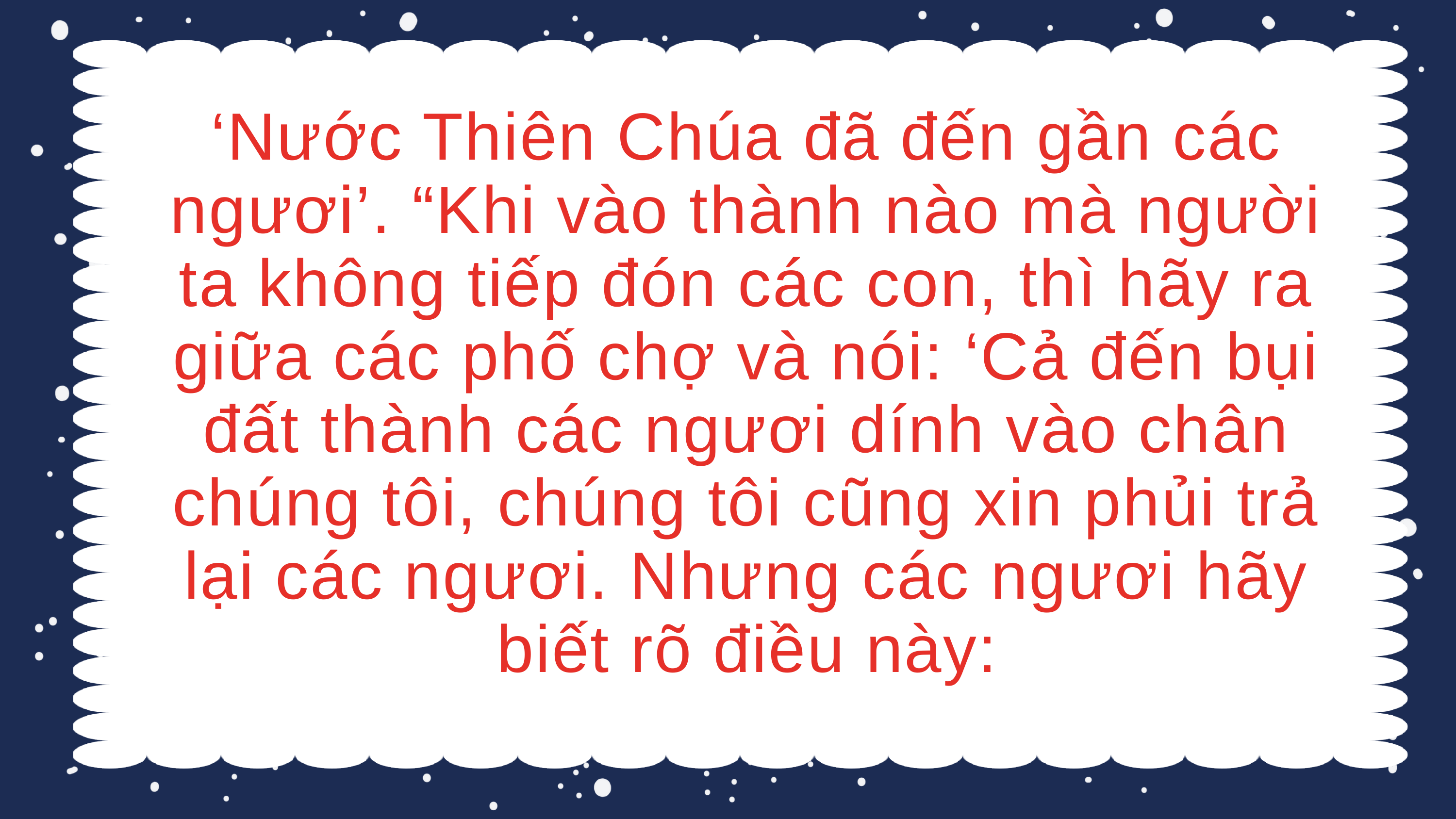

‘Nước Thiên Chúa đã đến gần các ngươi’. “Khi vào thành nào mà người ta không tiếp đón các con, thì hãy ra giữa các phố chợ và nói: ‘Cả đến bụi đất thành các ngươi dính vào chân chúng tôi, chúng tôi cũng xin phủi trả lại các ngươi. Nhưng các ngươi hãy biết rõ điều này: